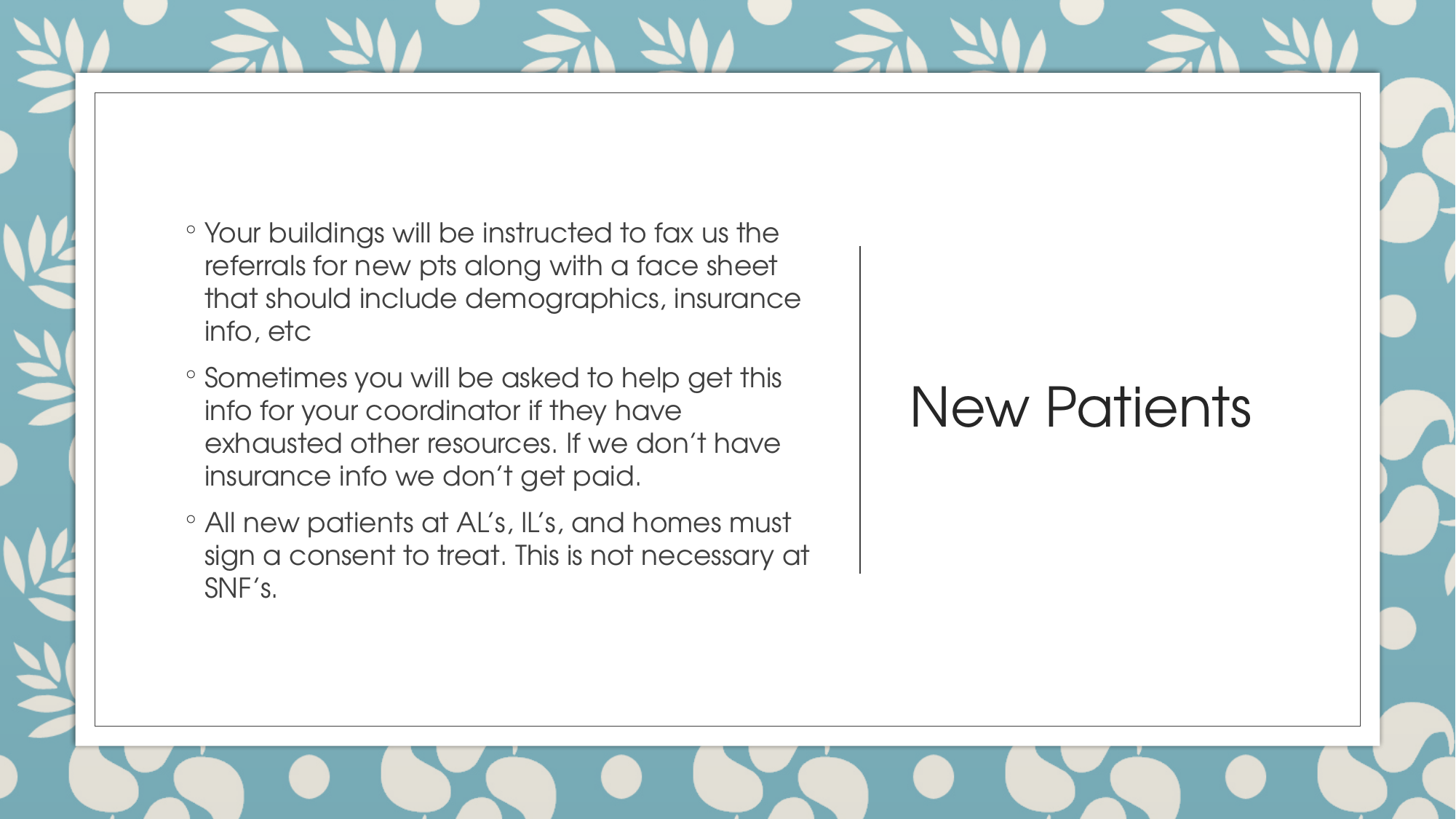

Your buildings will be instructed to fax us the referrals for new pts along with a face sheet that should include demographics, insurance info, etc
Sometimes you will be asked to help get this info for your coordinator if they have exhausted other resources. If we don’t have insurance info we don’t get paid.
All new patients at AL’s, IL’s, and homes must sign a consent to treat. This is not necessary at SNF’s.
# New Patients